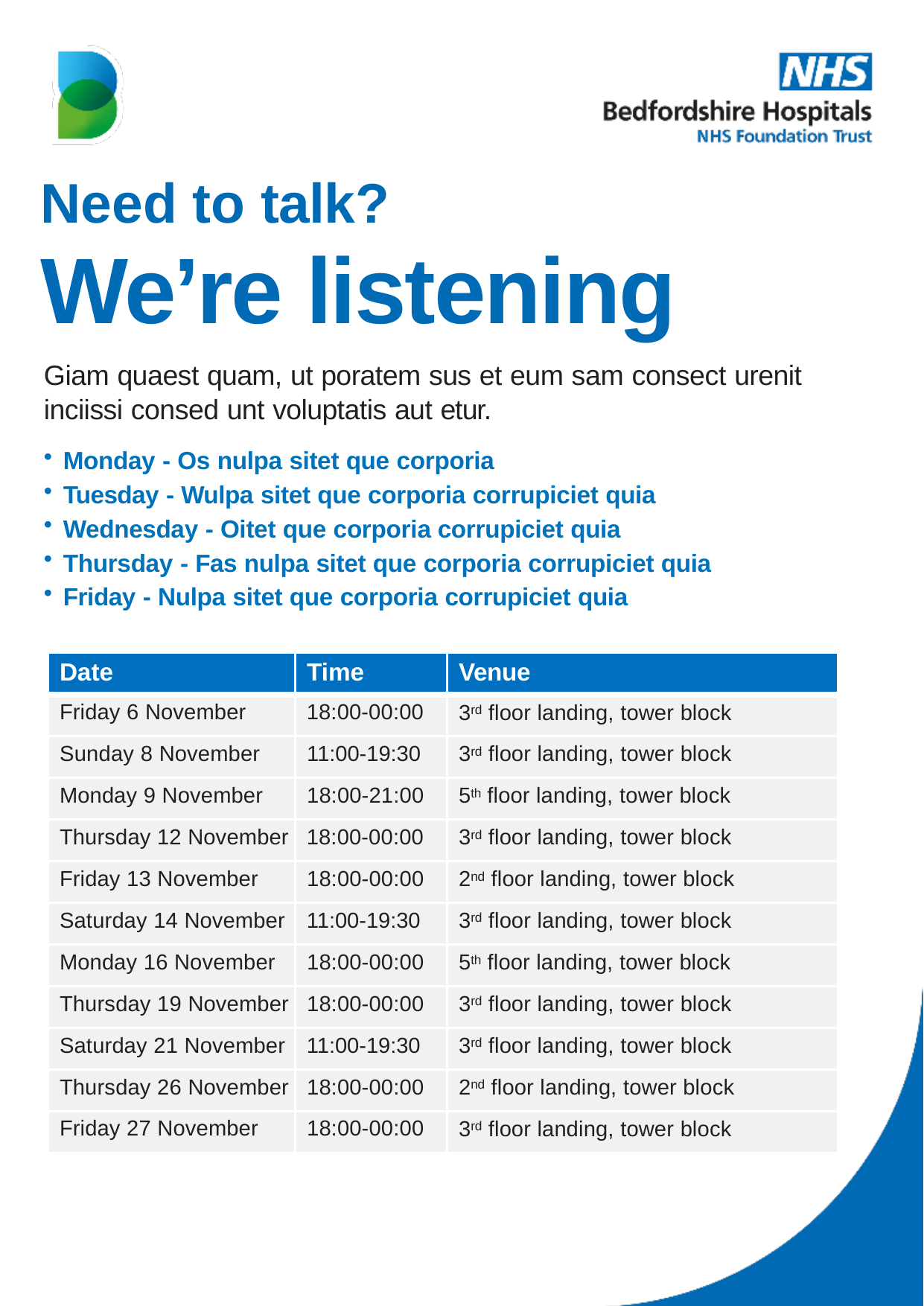

Need to talk?
We’re listening
Giam quaest quam, ut poratem sus et eum sam consect urenit  inciissi consed unt voluptatis aut etur.
Monday - Os nulpa sitet que corporia
Tuesday - Wulpa sitet que corporia corrupiciet quia
Wednesday - Oitet que corporia corrupiciet quia
Thursday - Fas nulpa sitet que corporia corrupiciet quia
Friday - Nulpa sitet que corporia corrupiciet quia
| Date | Time | Venue |
| --- | --- | --- |
| Friday 6 November | 18:00-00:00 | 3rd floor landing, tower block |
| Sunday 8 November | 11:00-19:30 | 3rd floor landing, tower block |
| Monday 9 November | 18:00-21:00 | 5th floor landing, tower block |
| Thursday 12 November | 18:00-00:00 | 3rd floor landing, tower block |
| Friday 13 November | 18:00-00:00 | 2nd floor landing, tower block |
| Saturday 14 November | 11:00-19:30 | 3rd floor landing, tower block |
| Monday 16 November | 18:00-00:00 | 5th floor landing, tower block |
| Thursday 19 November | 18:00-00:00 | 3rd floor landing, tower block |
| Saturday 21 November | 11:00-19:30 | 3rd floor landing, tower block |
| Thursday 26 November | 18:00-00:00 | 2nd floor landing, tower block |
| Friday 27 November | 18:00-00:00 | 3rd floor landing, tower block |